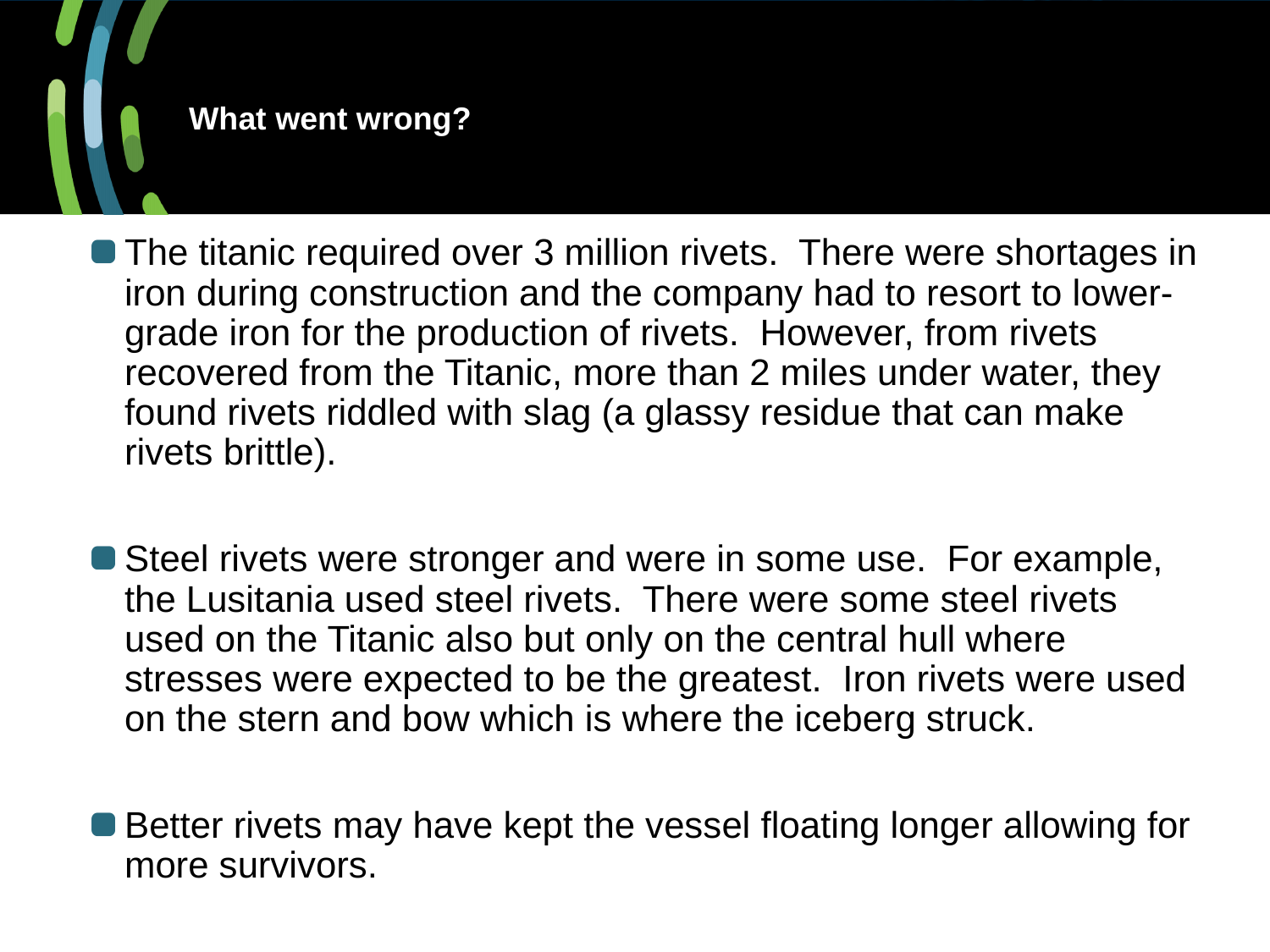

# What went wrong?
The titanic required over 3 million rivets.  There were shortages in iron during construction and the company had to resort to lower-grade iron for the production of rivets.  However, from rivets recovered from the Titanic, more than 2 miles under water, they found rivets riddled with slag (a glassy residue that can make rivets brittle).

Steel rivets were stronger and were in some use.  For example, the Lusitania used steel rivets.  There were some steel rivets used on the Titanic also but only on the central hull where stresses were expected to be the greatest.  Iron rivets were used on the stern and bow which is where the iceberg struck.

Better rivets may have kept the vessel floating longer allowing for more survivors.